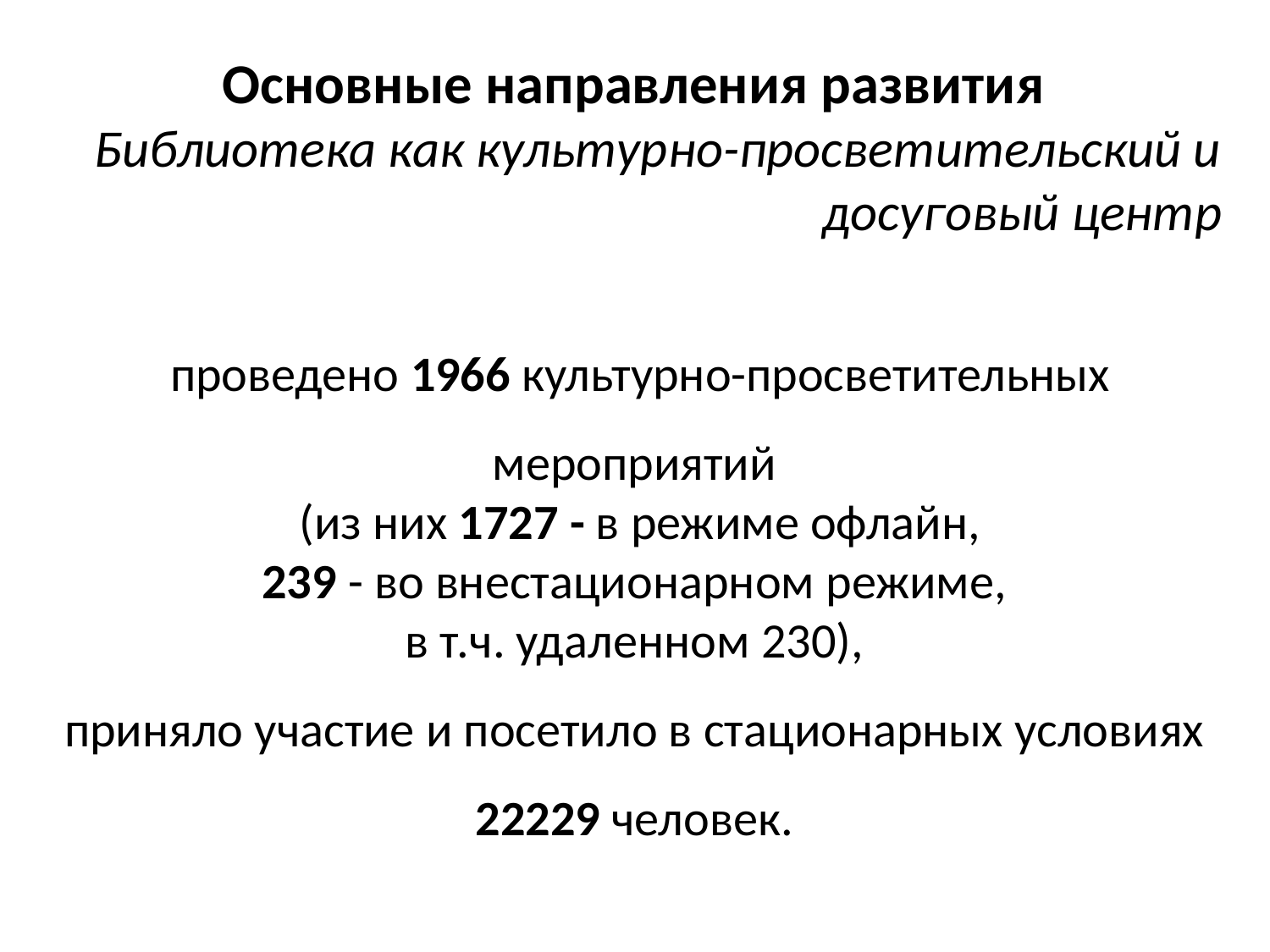

Основные направления развития
Библиотека как культурно-просветительский и досуговый центр
проведено 1966 культурно-просветительных мероприятий
(из них 1727 - в режиме офлайн,
239 - во внестационарном режиме,
в т.ч. удаленном 230),
приняло участие и посетило в стационарных условиях
22229 человек.